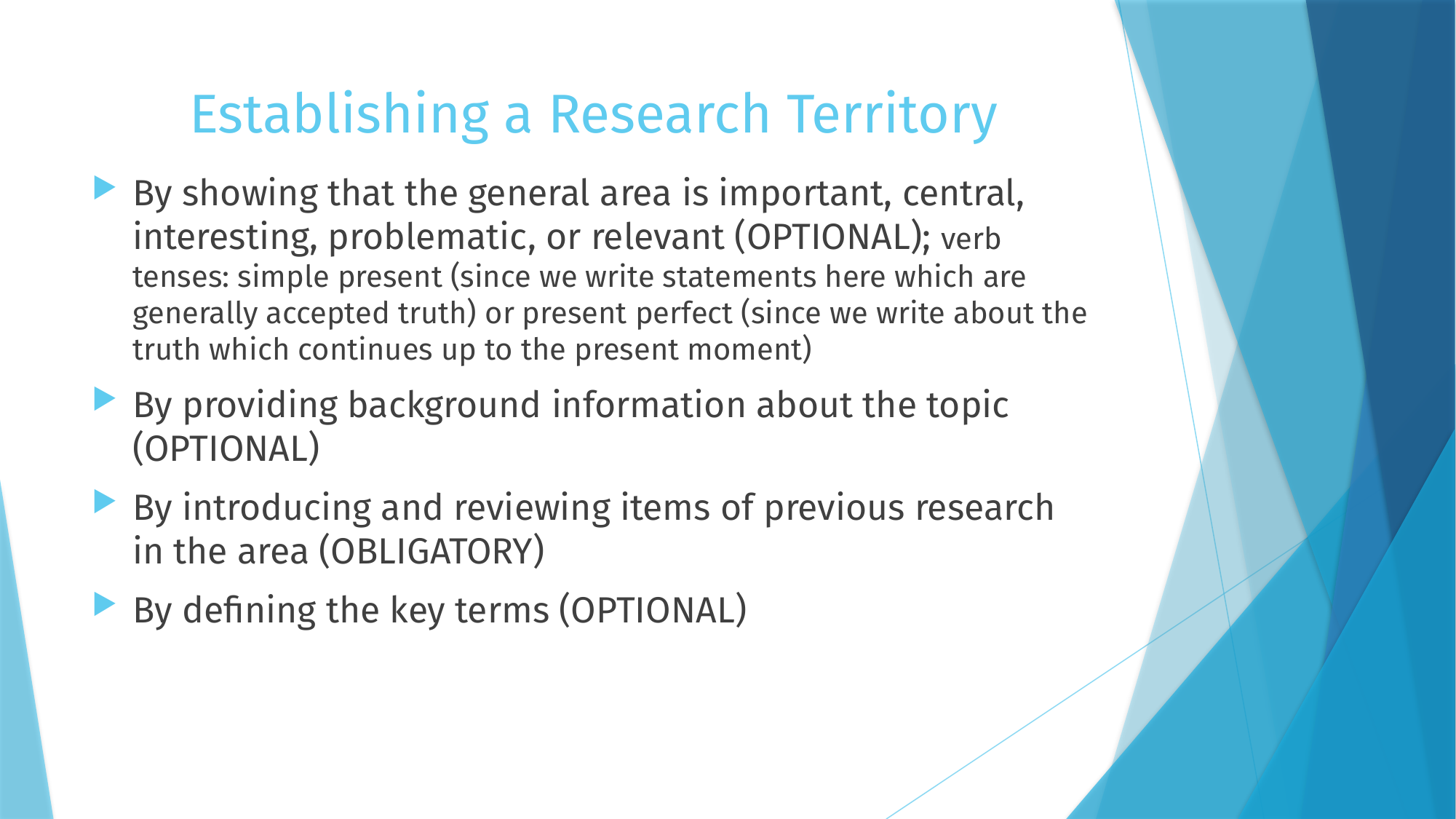

# Establishing a Research Territory
By showing that the general area is important, central, interesting, problematic, or relevant (OPTIONAL); verb tenses: simple present (since we write statements here which are generally accepted truth) or present perfect (since we write about the truth which continues up to the present moment)
By providing background information about the topic (OPTIONAL)
By introducing and reviewing items of previous research in the area (OBLIGATORY)
By defining the key terms (OPTIONAL)